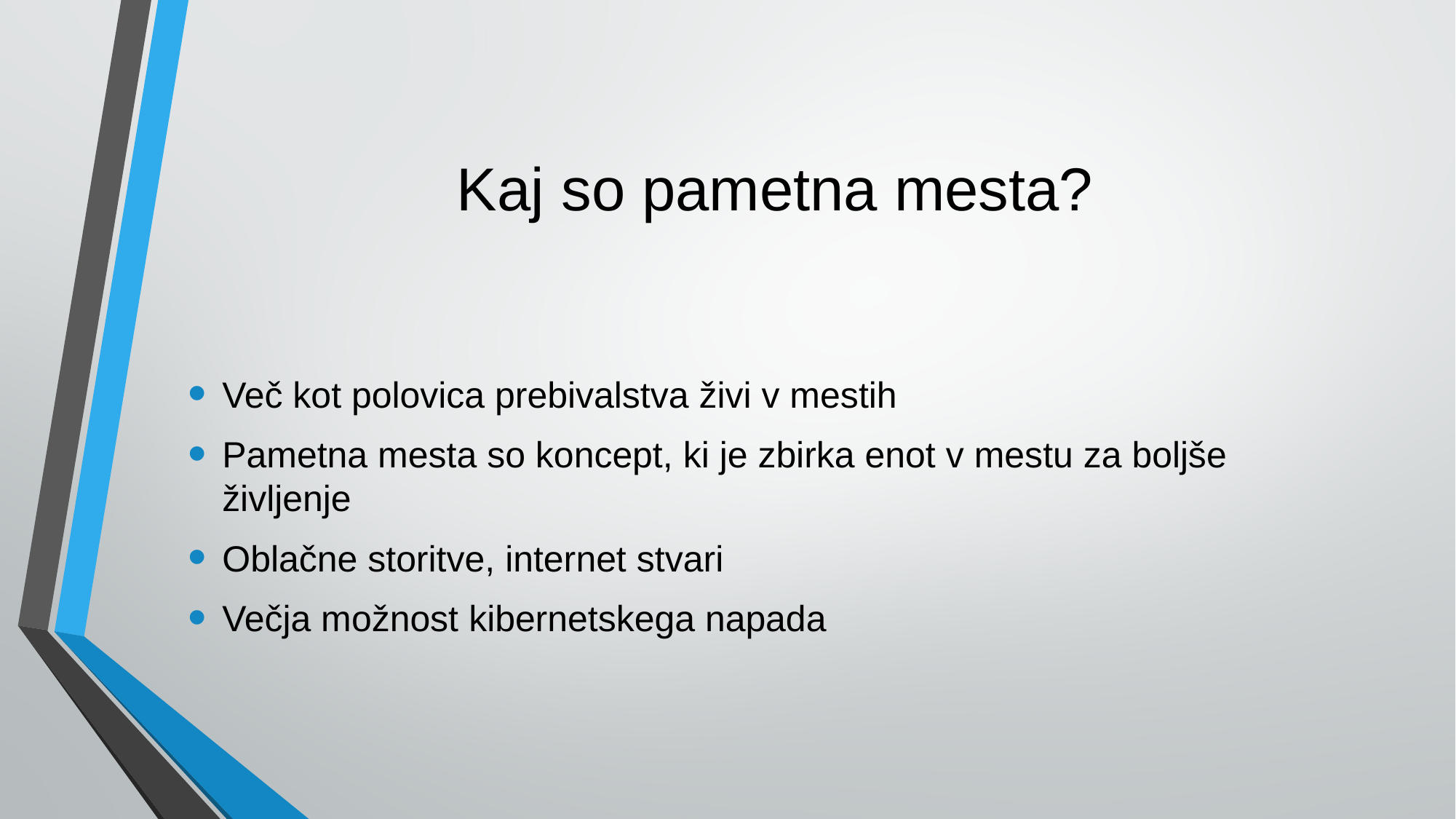

# Kaj so pametna mesta?
Več kot polovica prebivalstva živi v mestih
Pametna mesta so koncept, ki je zbirka enot v mestu za boljše življenje
Oblačne storitve, internet stvari
Večja možnost kibernetskega napada